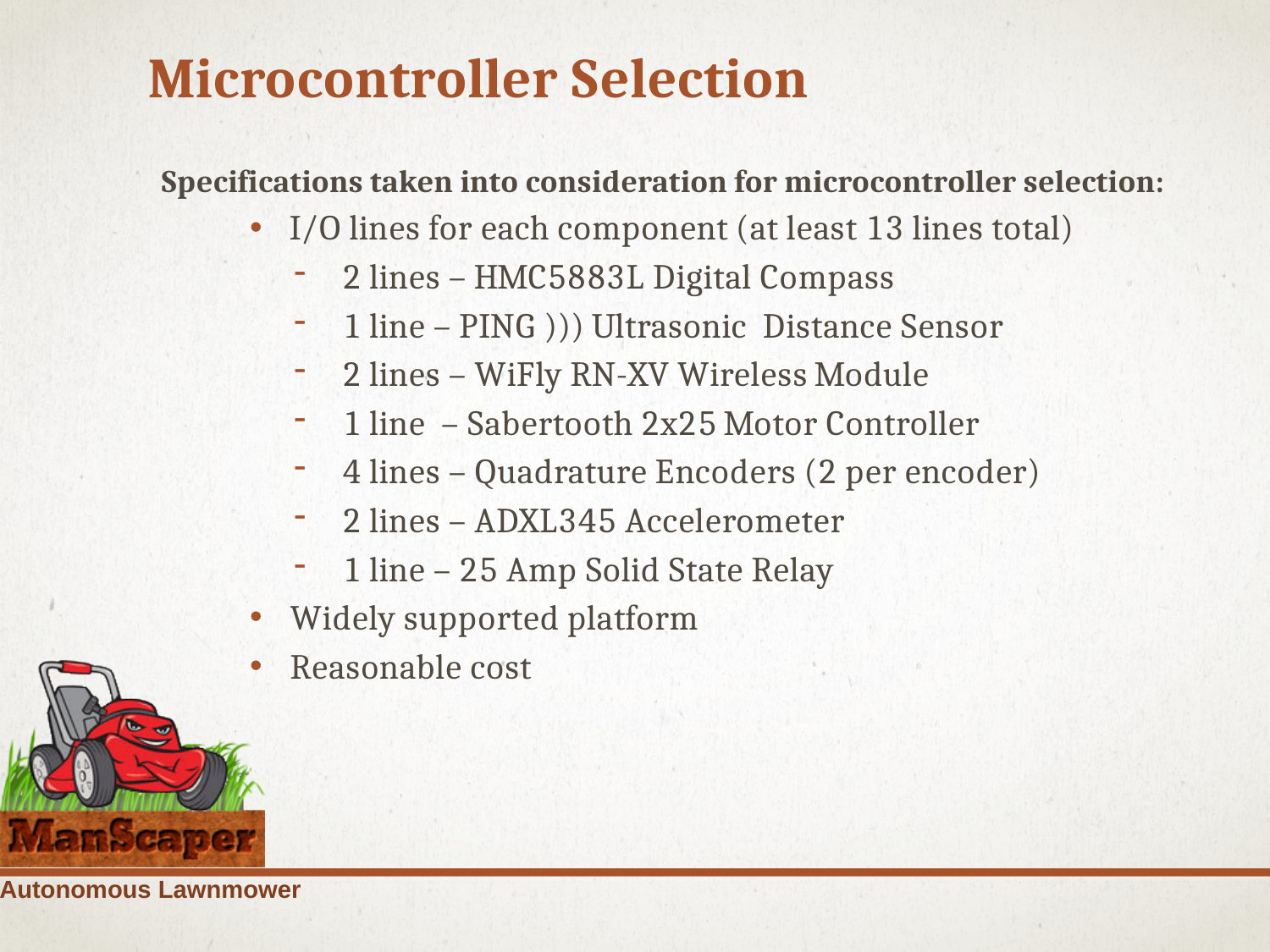

# Microcontroller Selection
Specifications taken into consideration for microcontroller selection:
I/O lines for each component (at least 13 lines total)
2 lines – HMC5883L Digital Compass
1 line – PING ))) Ultrasonic  Distance Sensor
2 lines – WiFly RN-XV Wireless Module
1 line  – Sabertooth 2x25 Motor Controller
4 lines – Quadrature Encoders (2 per encoder)
2 lines – ADXL345 Accelerometer
1 line – 25 Amp Solid State Relay
Widely supported platform
Reasonable cost